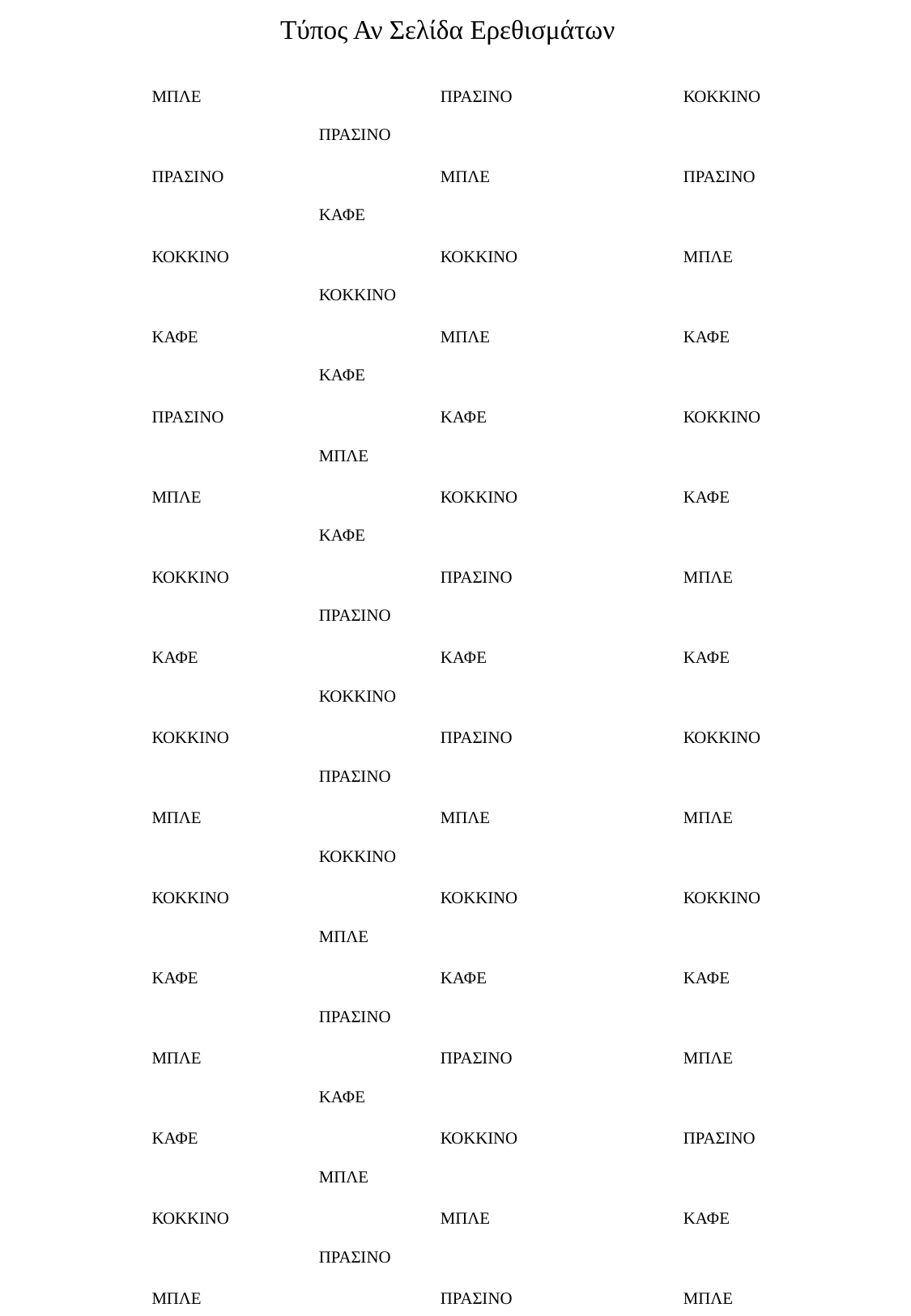

Tύπος Αν Σελίδα Ερεθισμάτων
ΜΠΛΕ		ΠΡΑΣΙΝΟ		ΚΟΚΚΙΝΟ		ΠΡΑΣΙΝΟ
ΠΡΑΣΙΝΟ		ΜΠΛΕ		ΠΡΑΣΙΝΟ		ΚΑΦΕ
ΚΟΚΚΙΝΟ		ΚΟΚΚΙΝΟ		ΜΠΛΕ		ΚΟΚΚΙΝΟ
ΚΑΦΕ		ΜΠΛΕ		ΚΑΦΕ		ΚΑΦΕ
ΠΡΑΣΙΝΟ		ΚΑΦΕ		ΚΟΚΚΙΝΟ		ΜΠΛΕ
ΜΠΛΕ		ΚΟΚΚΙΝΟ		ΚΑΦΕ		ΚΑΦΕ
ΚΟΚΚΙΝΟ		ΠΡΑΣΙΝΟ		ΜΠΛΕ		ΠΡΑΣΙΝΟ
ΚΑΦΕ		ΚΑΦΕ		ΚΑΦΕ		ΚΟΚΚΙΝΟ
ΚΟΚΚΙΝΟ		ΠΡΑΣΙΝΟ		ΚΟΚΚΙΝΟ		ΠΡΑΣΙΝΟ
ΜΠΛΕ		ΜΠΛΕ		ΜΠΛΕ		ΚΟΚΚΙΝΟ
ΚΟΚΚΙΝΟ		ΚΟΚΚΙΝΟ		ΚΟΚΚΙΝΟ		ΜΠΛΕ
ΚΑΦΕ		ΚΑΦΕ		ΚΑΦΕ		ΠΡΑΣΙΝΟ
ΜΠΛΕ		ΠΡΑΣΙΝΟ		ΜΠΛΕ		ΚΑΦΕ
ΚΑΦΕ		ΚΟΚΚΙΝΟ		ΠΡΑΣΙΝΟ		ΜΠΛΕ
ΚΟΚΚΙΝΟ		ΜΠΛΕ		ΚΑΦΕ		ΠΡΑΣΙΝΟ
ΜΠΛΕ		ΠΡΑΣΙΝΟ		ΜΠΛΕ		ΚΟΚΚΙΝΟ
ΠΡΑΣΙΝΟ		ΚΟΚΚΙΝΟ		ΚΑΦΕ		ΠΡΑΣΙΝΟ
ΚΑΦΕ		ΠΡΑΣΙΝΟ		ΜΠΛΕ		ΚΑΦΕ
ΠΡΑΣΙΝΟ		ΜΠΛΕ		ΚΟΚΚΙΝΟ		ΠΡΑΣΙΝΟ
ΚΑΦΕ		ΚΑΦΕ		ΠΡΑΣΙΝΟ		ΜΠΛΕ
ΚΟΚΚΙΝΟ		ΠΡΑΣΙΝΟ		ΜΠΛΕ		ΚΑΦΕ
ΜΠΛΕ		ΚΟΚΚΙΝΟ		ΠΡΑΣΙΝΟ		ΜΠΛΕ
ΚΟΚΚΙΝΟ		ΚΑΦΕ		ΜΠΛΕ		ΠΡΑΣΙΝΟ
ΚΑΦΕ		ΜΠΛΕ		ΠΡΑΣΙΝΟ		ΚΟΚΚΙΝΟ
ΚΟΚΚΙΝΟ		ΚΑΦΕ		ΚΟΚΚΙΝΟ		ΜΠΛΕ
ΚΑΦΕ		ΚΟΚΚΙΝΟ		ΠΡΑΣΙΝΟ		ΠΡΑΣΙΝΟ
ΠΡΑΣΙΝΟ		ΚΑΦΕ		ΚΑΦΕ		ΚΟΚΚΙΝΟ
ΚΑΦΕ		ΠΡΑΣΙΝΟ		ΚΟΚΚΙΝΟ		ΜΠΛΕ